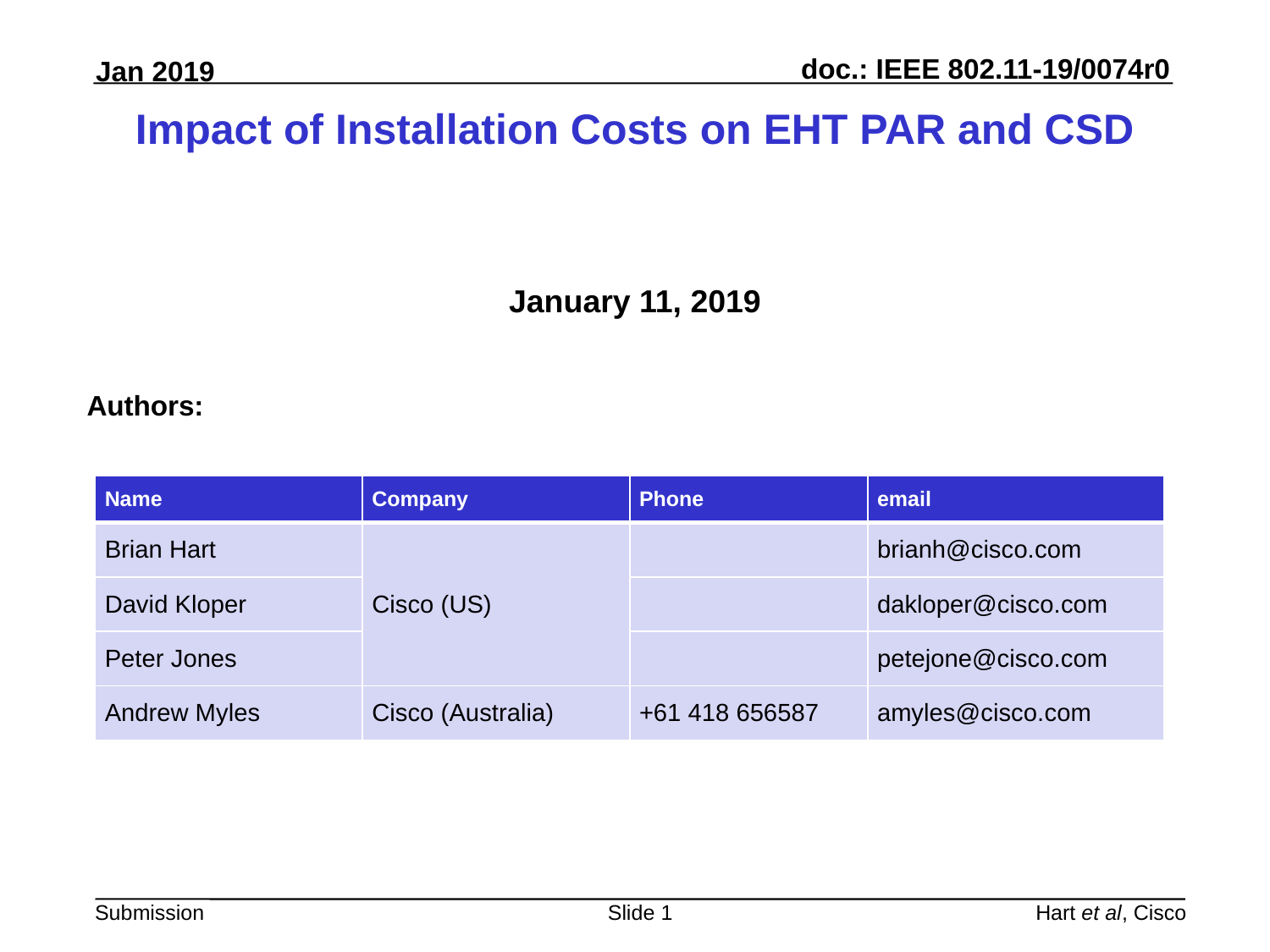

# Impact of Installation Costs on EHT PAR and CSD
January 11, 2019
Authors:
| Name | Company | Phone | email |
| --- | --- | --- | --- |
| Brian Hart | Cisco (US) |  | brianh@cisco.com |
| David Kloper |  |  | dakloper@cisco.com |
| Peter Jones |  |  | petejone@cisco.com |
| Andrew Myles | Cisco (Australia) | +61 418 656587 | amyles@cisco.com |
Slide 1
Hart et al, Cisco